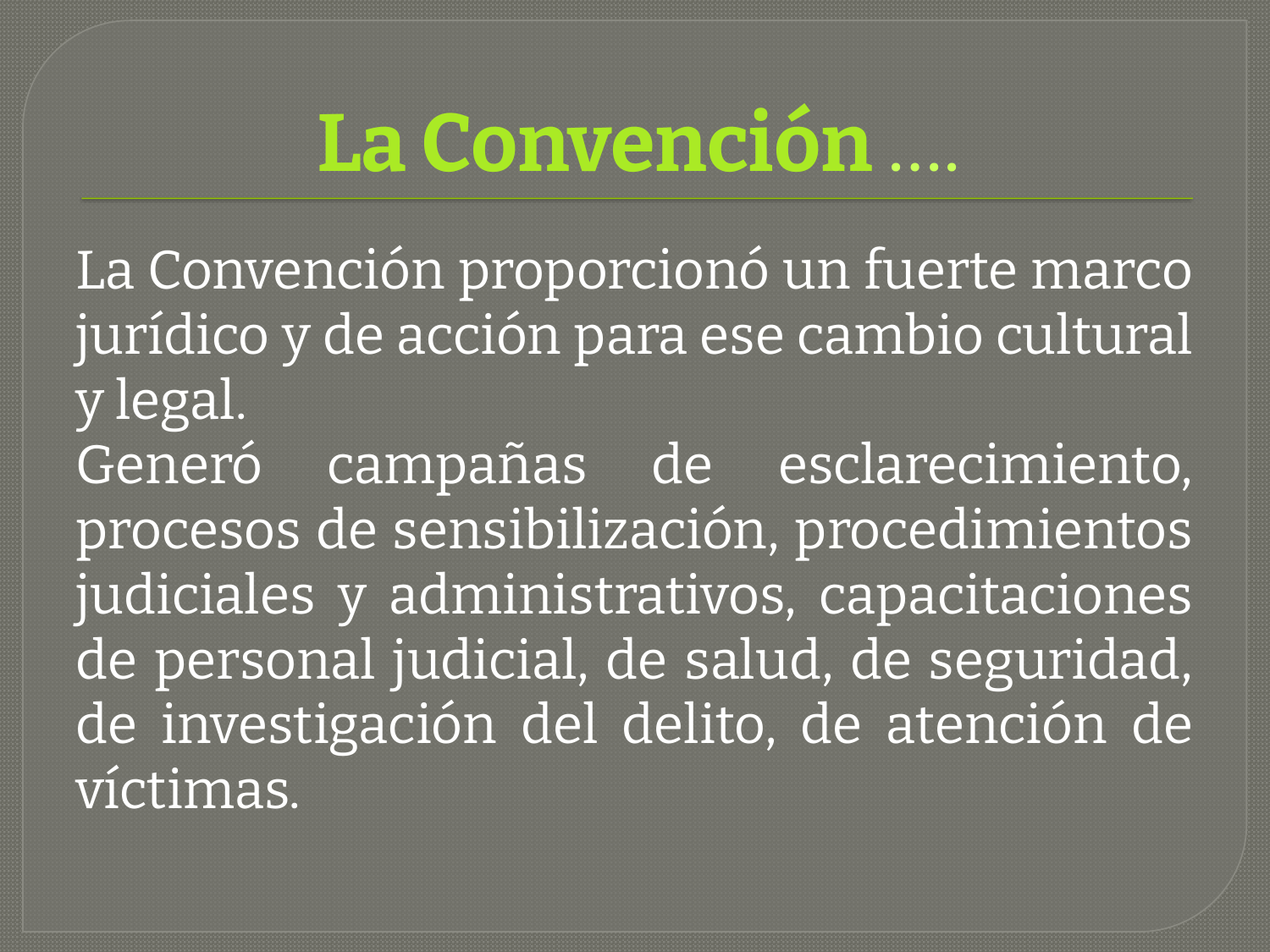

# La Convención ….
La Convención proporcionó un fuerte marco jurídico y de acción para ese cambio cultural y legal.
Generó campañas de esclarecimiento, procesos de sensibilización, procedimientos judiciales y administrativos, capacitaciones de personal judicial, de salud, de seguridad, de investigación del delito, de atención de víctimas.